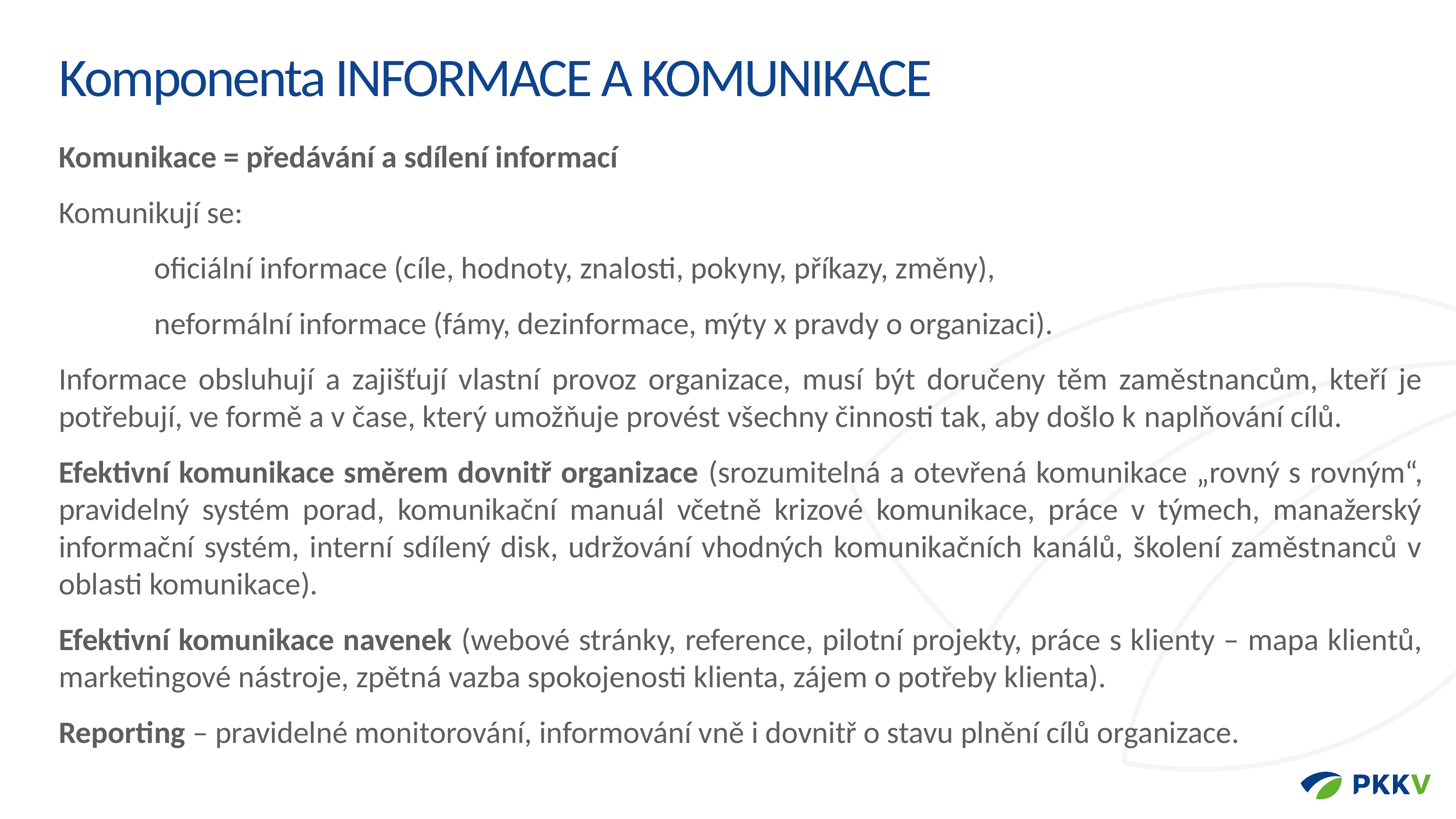

Komponenta INFORMACE A KOMUNIKACE
Komunikace = předávání a sdílení informací
Komunikují se:
oficiální informace (cíle, hodnoty, znalosti, pokyny, příkazy, změny),
neformální informace (fámy, dezinformace, mýty x pravdy o organizaci).
Informace obsluhují a zajišťují vlastní provoz organizace, musí být doručeny těm zaměstnancům, kteří je potřebují, ve formě a v čase, který umožňuje provést všechny činnosti tak, aby došlo k naplňování cílů.
Efektivní komunikace směrem dovnitř organizace (srozumitelná a otevřená komunikace „rovný s rovným“, pravidelný systém porad, komunikační manuál včetně krizové komunikace, práce v týmech, manažerský informační systém, interní sdílený disk, udržování vhodných komunikačních kanálů, školení zaměstnanců v oblasti komunikace).
Efektivní komunikace navenek (webové stránky, reference, pilotní projekty, práce s klienty – mapa klientů, marketingové nástroje, zpětná vazba spokojenosti klienta, zájem o potřeby klienta).
Reporting – pravidelné monitorování, informování vně i dovnitř o stavu plnění cílů organizace.